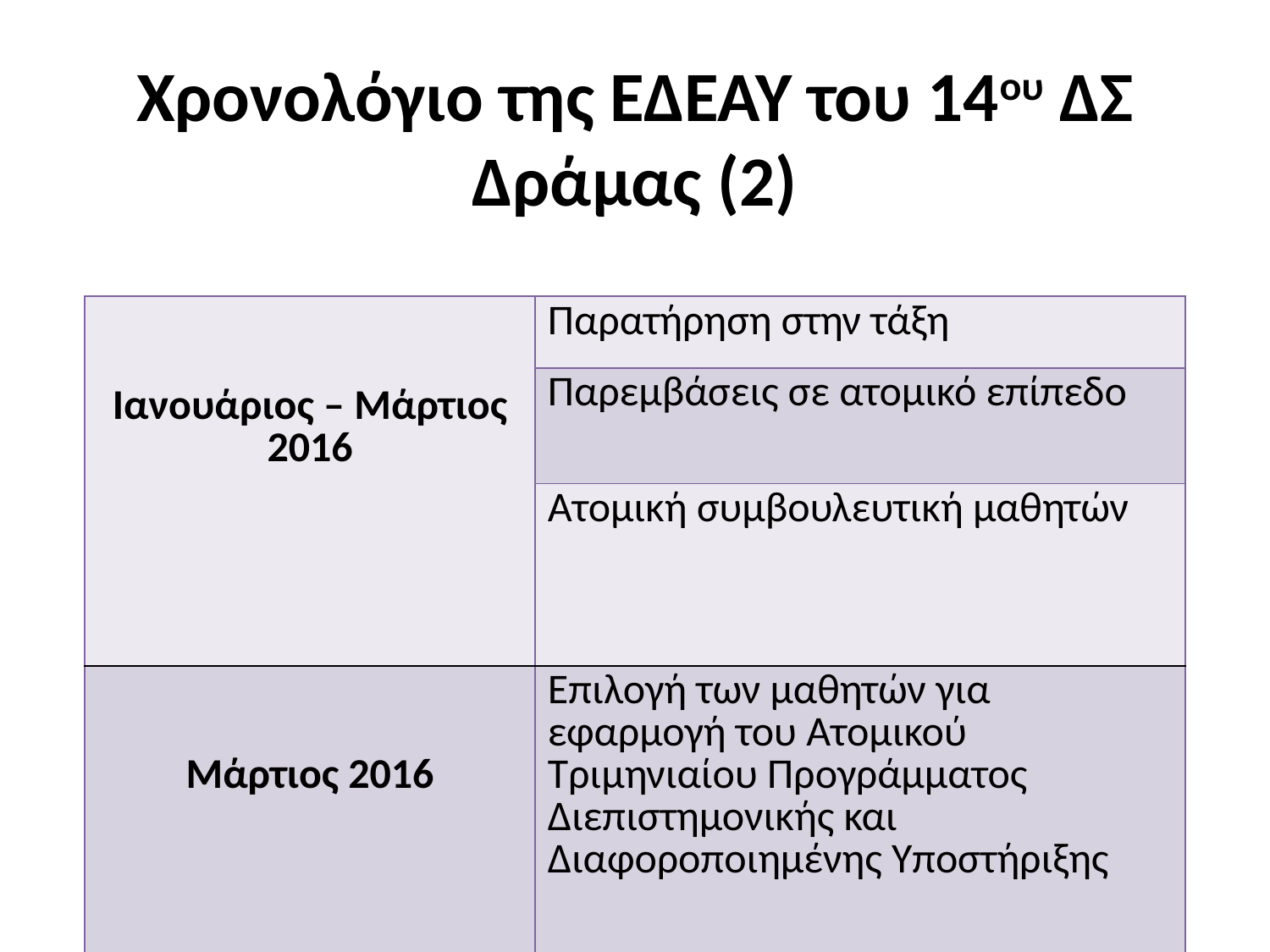

# Χρονολόγιο της ΕΔΕΑΥ του 14ου ΔΣ Δράμας (2)

| Ιανουάριος – Μάρτιος 2016 | Παρατήρηση στην τάξη |
| --- | --- |
|  | Παρεμβάσεις σε ατομικό επίπεδο |
|  | Ατομική συμβουλευτική μαθητών |
| Μάρτιος 2016 | Επιλογή των μαθητών για εφαρμογή του Ατομικού Τριμηνιαίου Προγράμματος Διεπιστημονικής και Διαφοροποιημένης Υποστήριξης |